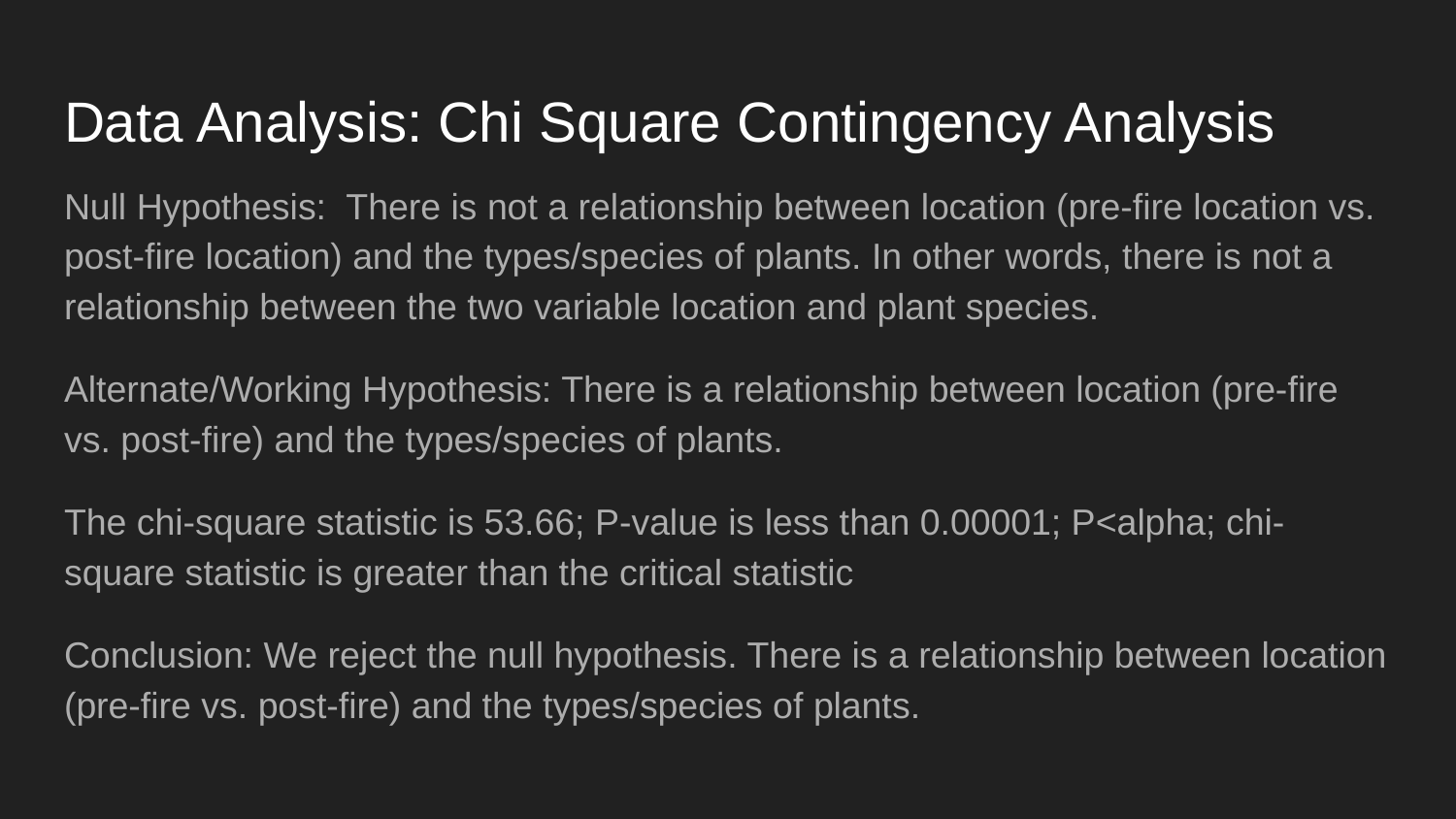

# Data Analysis: Chi Square Contingency Analysis
Null Hypothesis:  There is not a relationship between location (pre-fire location vs. post-fire location) and the types/species of plants. In other words, there is not a relationship between the two variable location and plant species.
Alternate/Working Hypothesis: There is a relationship between location (pre-fire vs. post-fire) and the types/species of plants.
The chi-square statistic is 53.66; P-value is less than 0.00001; P<alpha; chi-square statistic is greater than the critical statistic
Conclusion: We reject the null hypothesis. There is a relationship between location (pre-fire vs. post-fire) and the types/species of plants.